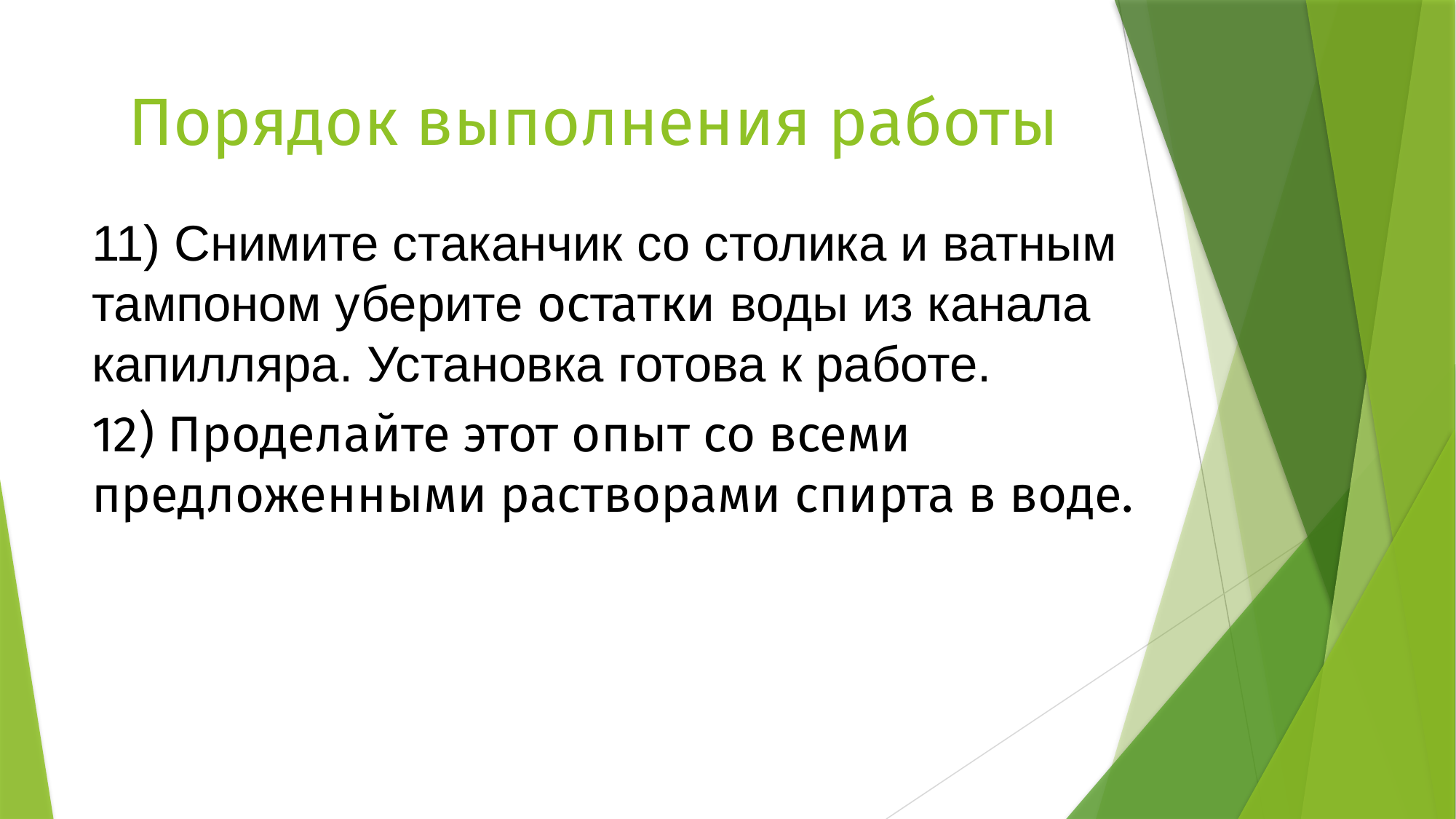

# Порядок выполнения работы
11) Снимите стаканчик со столика и ватным тампоном уберите остатки воды из канала капилляра. Установка готова к работе.
12) Проделайте этот опыт со всеми предложенными растворами спирта в воде.